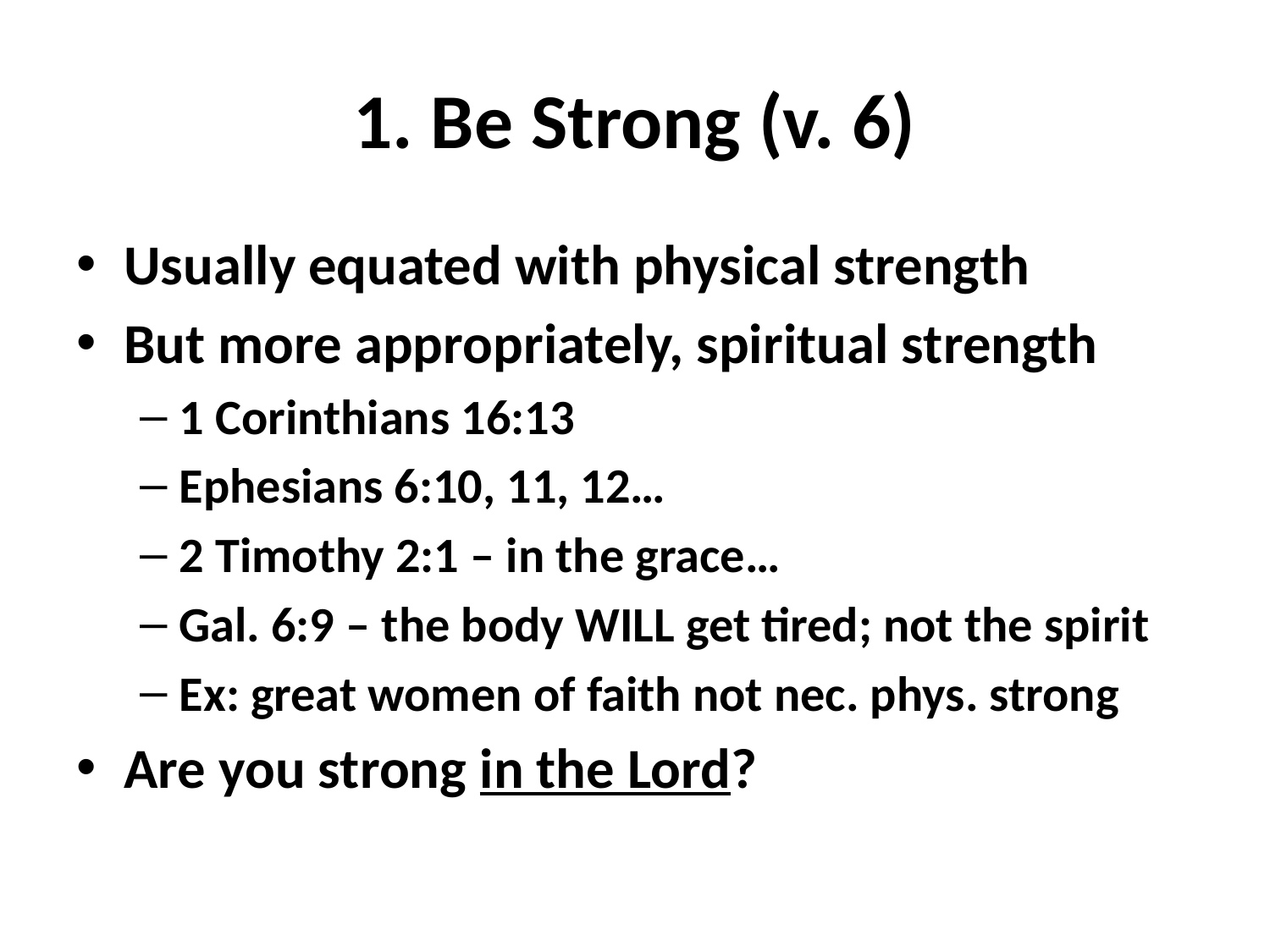

# 1. Be Strong (v. 6)
Usually equated with physical strength
But more appropriately, spiritual strength
1 Corinthians 16:13
Ephesians 6:10, 11, 12…
2 Timothy 2:1 – in the grace…
Gal. 6:9 – the body WILL get tired; not the spirit
Ex: great women of faith not nec. phys. strong
Are you strong in the Lord?